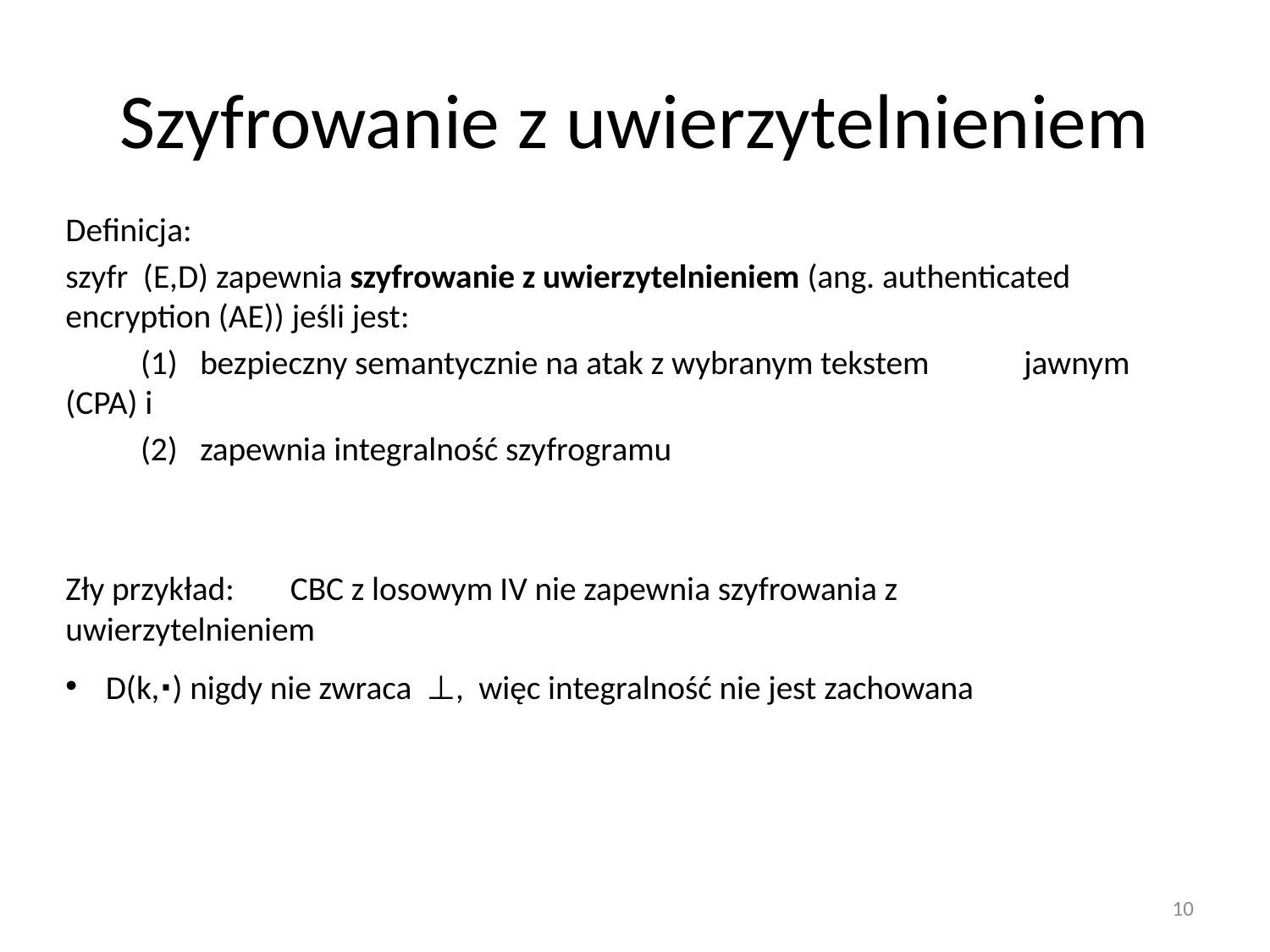

# Szyfrowanie z uwierzytelnieniem
Definicja:
szyfr  (E,D) zapewnia szyfrowanie z uwierzytelnieniem (ang. authenticated encryption (AE)) jeśli jest:
	(1)   bezpieczny semantycznie na atak z wybranym tekstem 	        jawnym (CPA) i
	(2)   zapewnia integralność szyfrogramu

Zły przykład:    	CBC z losowym IV nie zapewnia szyfrowania z 			uwierzytelnieniem
D(k,⋅) nigdy nie zwraca  ⊥,  więc integralność nie jest zachowana
10